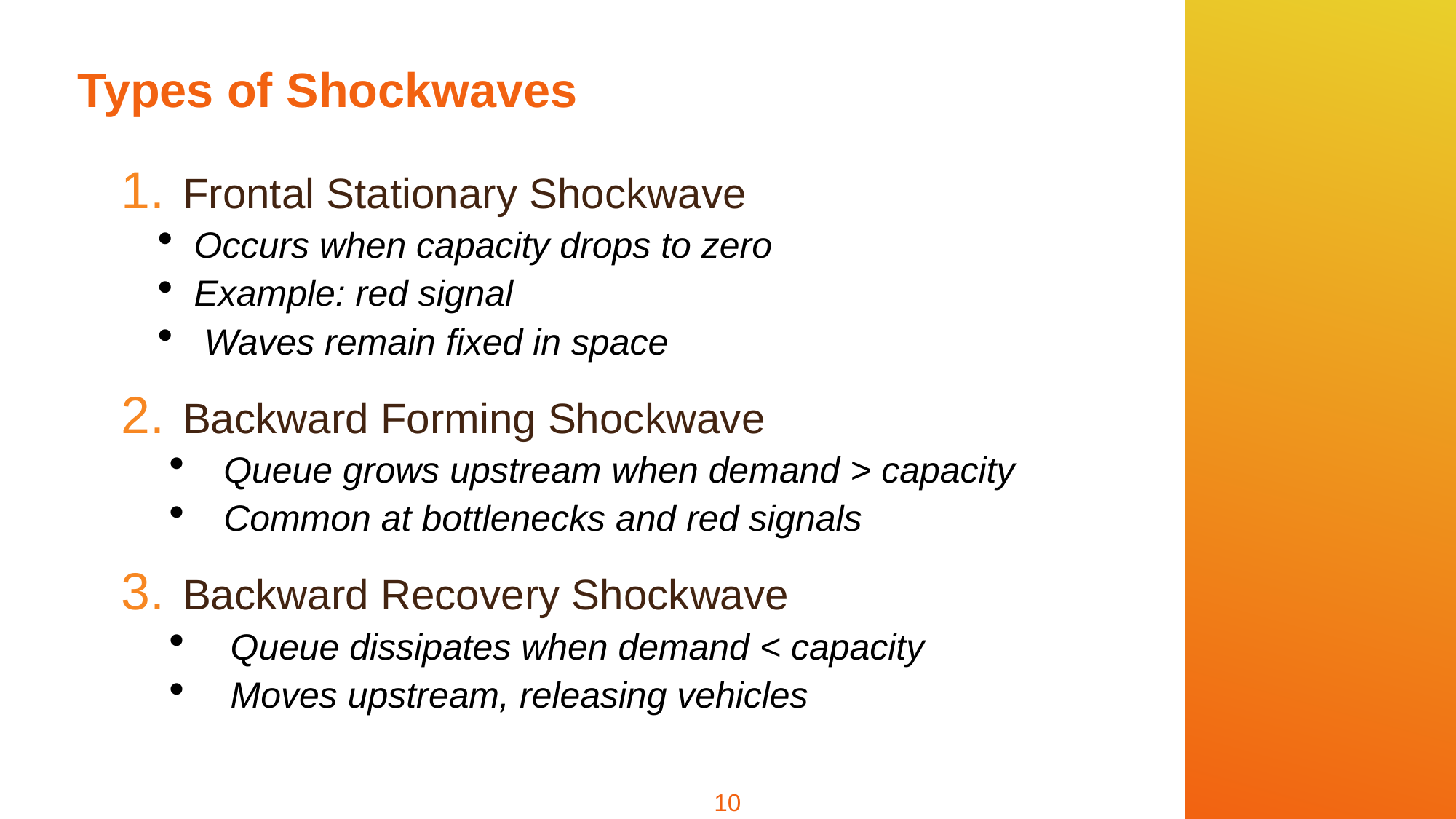

# Types of Shockwaves
Frontal Stationary Shockwave
Occurs when capacity drops to zero
Example: red signal
 Waves remain fixed in space
Backward Forming Shockwave
Queue grows upstream when demand > capacity
Common at bottlenecks and red signals
Backward Recovery Shockwave
Queue dissipates when demand < capacity
Moves upstream, releasing vehicles